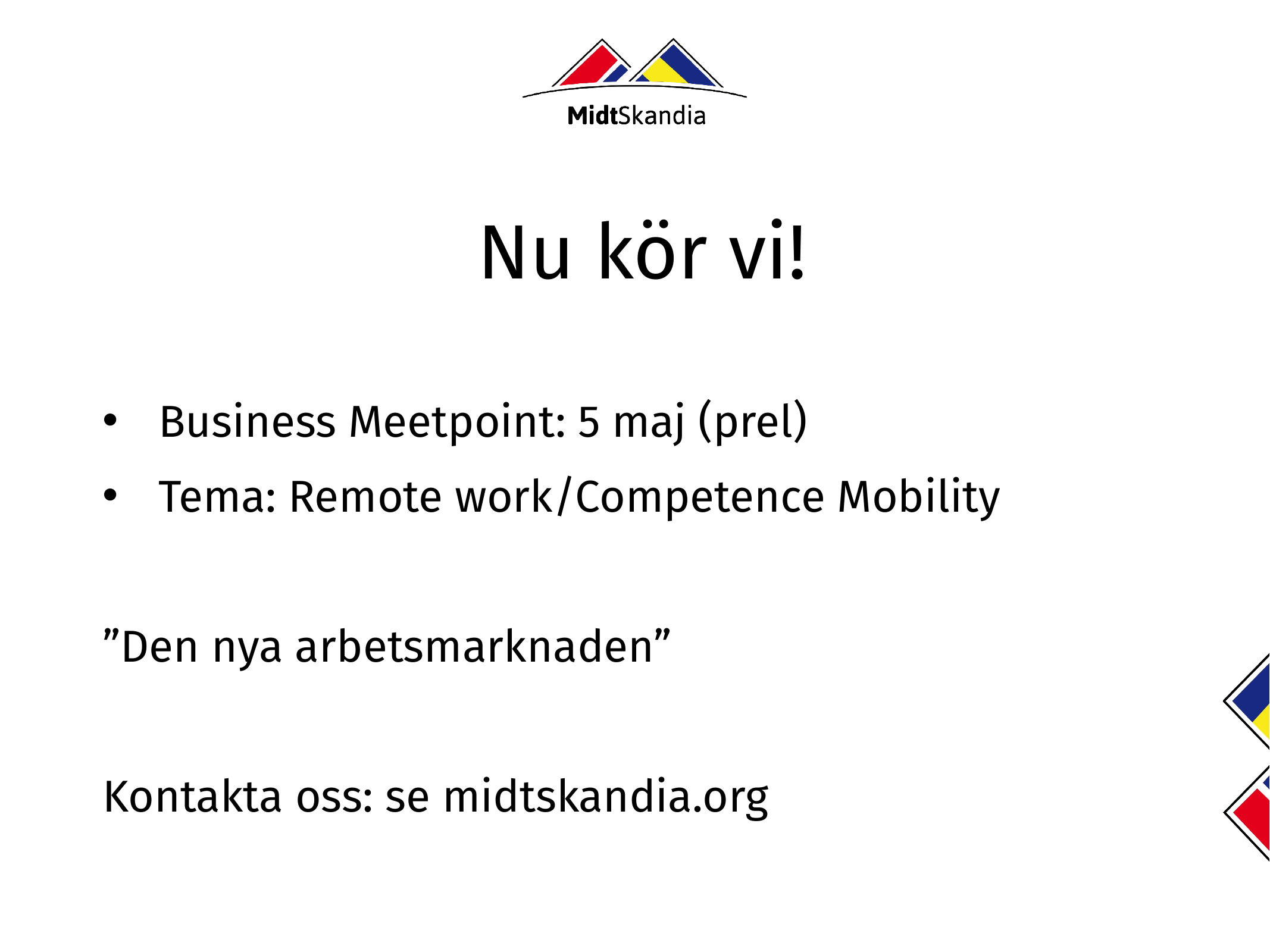

Nu kör vi!

Business Meetpoint: 5 maj (prel)
Tema: Remote work/Competence Mobility

”Den nya arbetsmarknaden”

Kontakta oss: se midtskandia.org